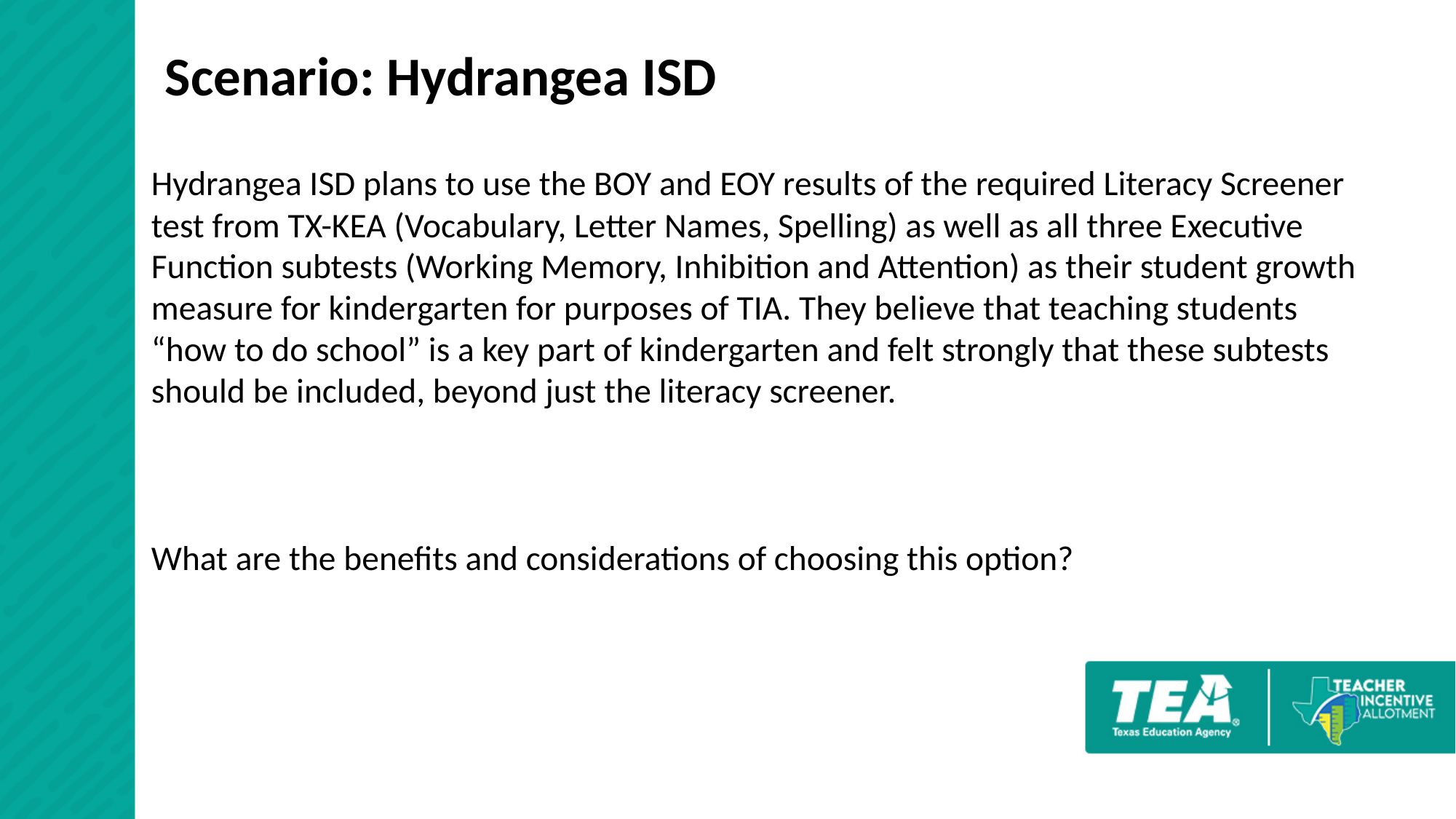

# Scenario: Hydrangea ISD
Hydrangea ISD plans to use the BOY and EOY results of the required Literacy Screener test from TX-KEA (Vocabulary, Letter Names, Spelling) as well as all three Executive Function subtests (Working Memory, Inhibition and Attention) as their student growth measure for kindergarten for purposes of TIA. They believe that teaching students “how to do school” is a key part of kindergarten and felt strongly that these subtests should be included, beyond just the literacy screener.

What are the benefits and considerations of choosing this option?